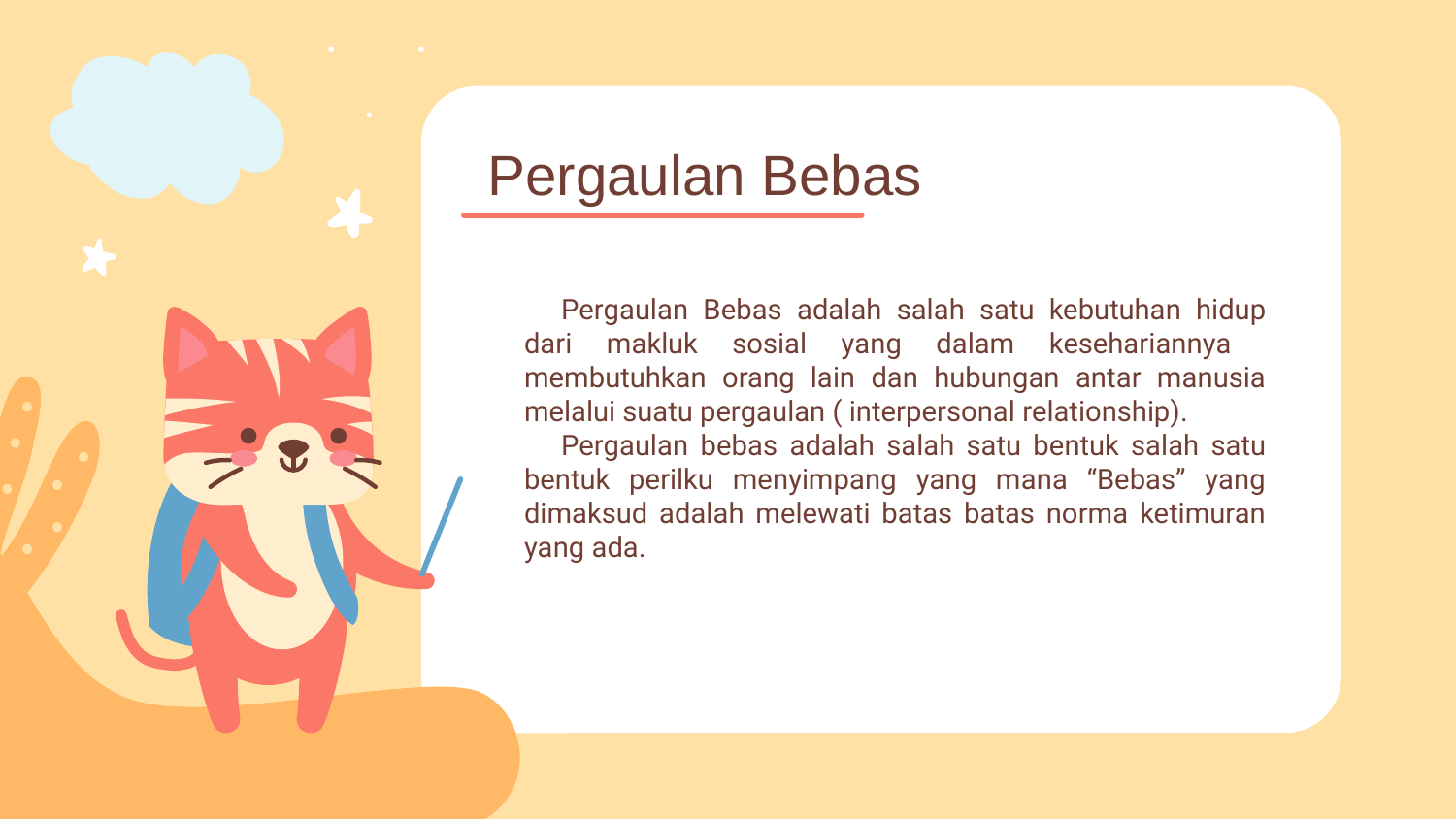

Pergaulan Bebas
Pergaulan Bebas adalah salah satu kebutuhan hidup dari makluk sosial yang dalam kesehariannya  membutuhkan orang lain dan hubungan antar manusia melalui suatu pergaulan ( interpersonal relationship).
Pergaulan bebas adalah salah satu bentuk salah satu bentuk perilku menyimpang yang mana “Bebas” yang dimaksud adalah melewati batas batas norma ketimuran yang ada.